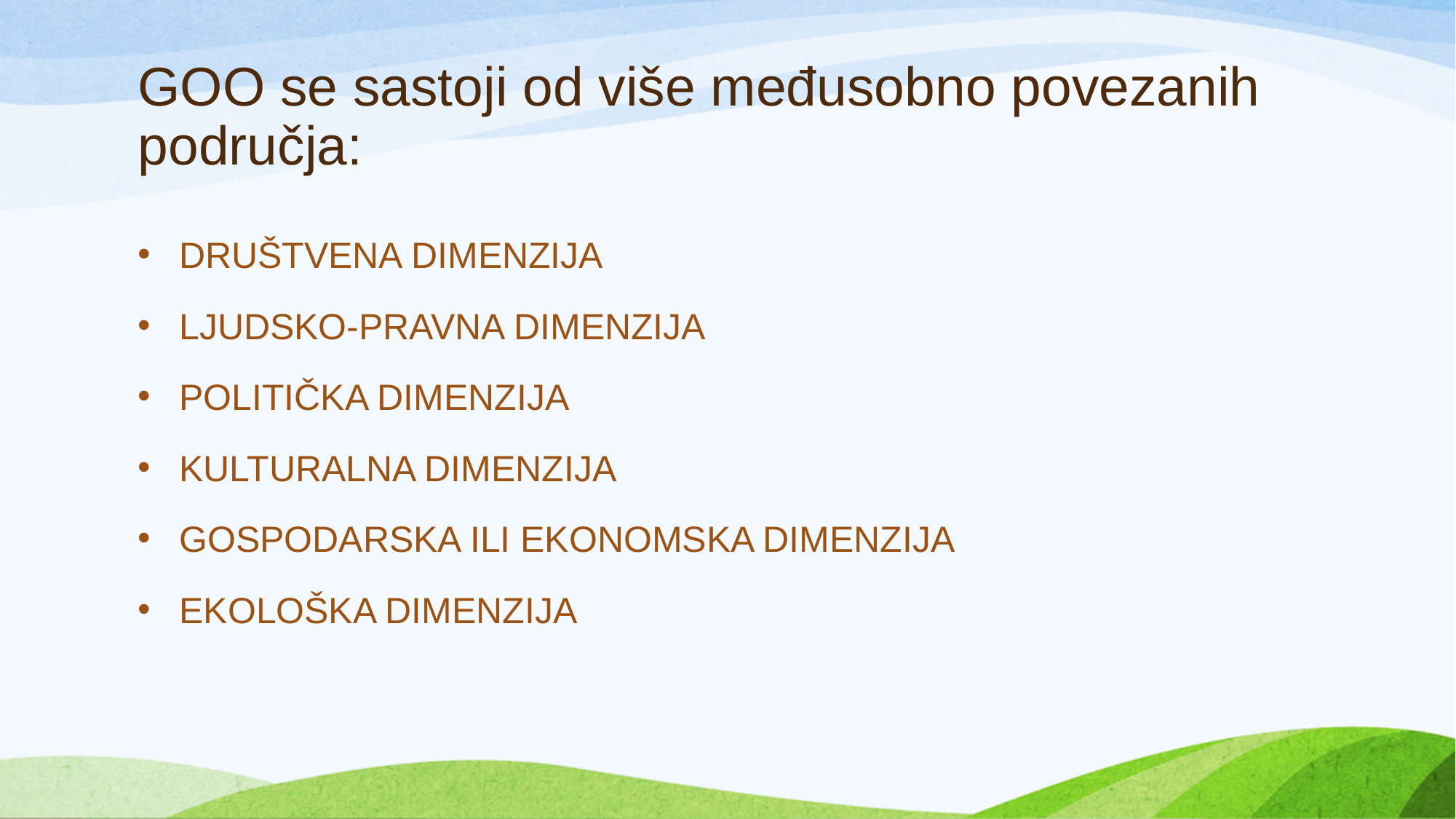

# GOO se sastoji od više međusobno povezanih područja:
DRUŠTVENA DIMENZIJA
LJUDSKO-PRAVNA DIMENZIJA
POLITIČKA DIMENZIJA
KULTURALNA DIMENZIJA
GOSPODARSKA ILI EKONOMSKA DIMENZIJA
EKOLOŠKA DIMENZIJA